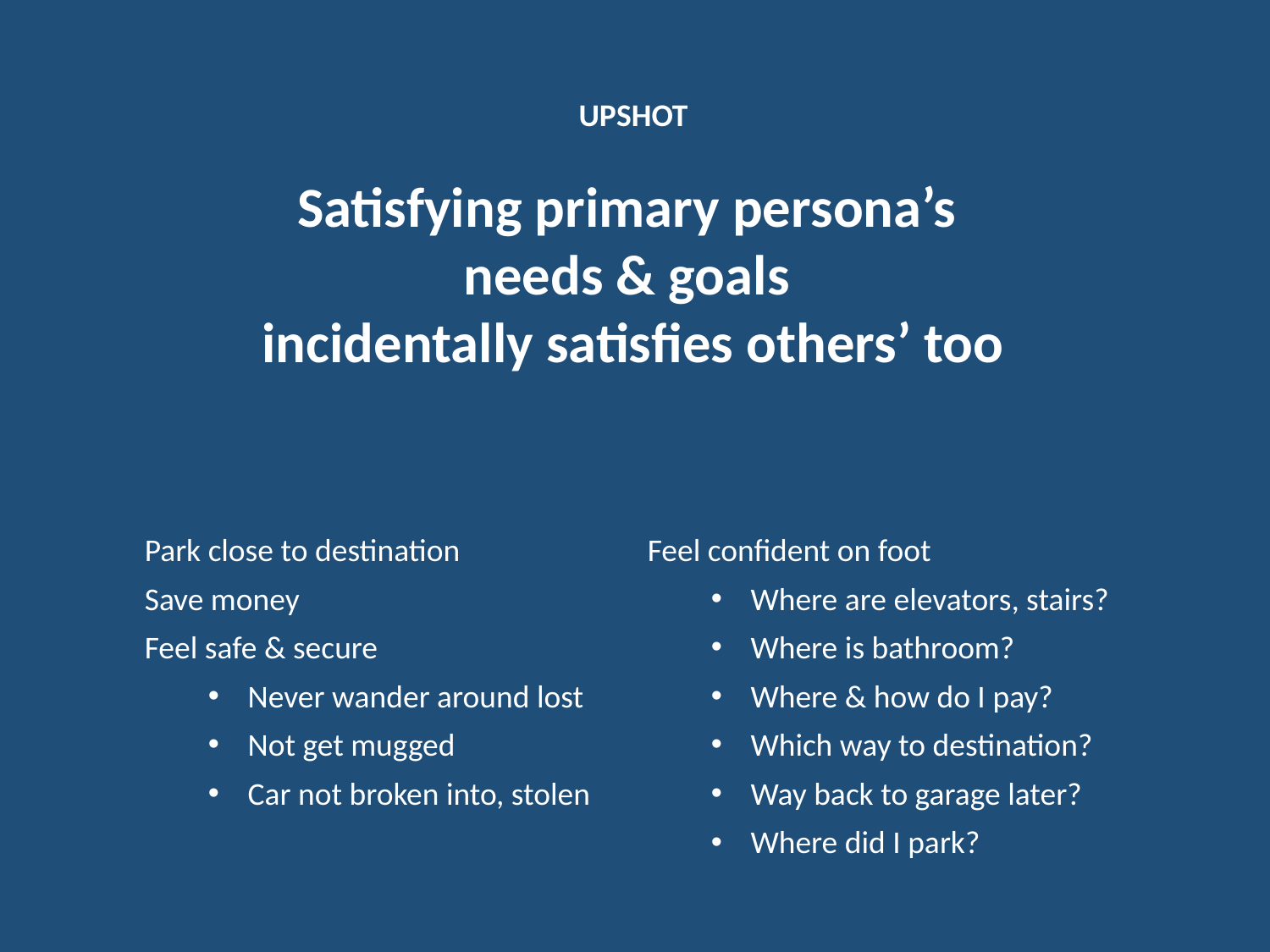

UPSHOT

Satisfying primary persona’s
needs & goals
incidentally satisfies others’ too
Park close to destination
Save money
Feel safe & secure
Never wander around lost
Not get mugged
Car not broken into, stolen

Feel confident on foot
Where are elevators, stairs?
Where is bathroom?
Where & how do I pay?
Which way to destination?
Way back to garage later?
Where did I park?